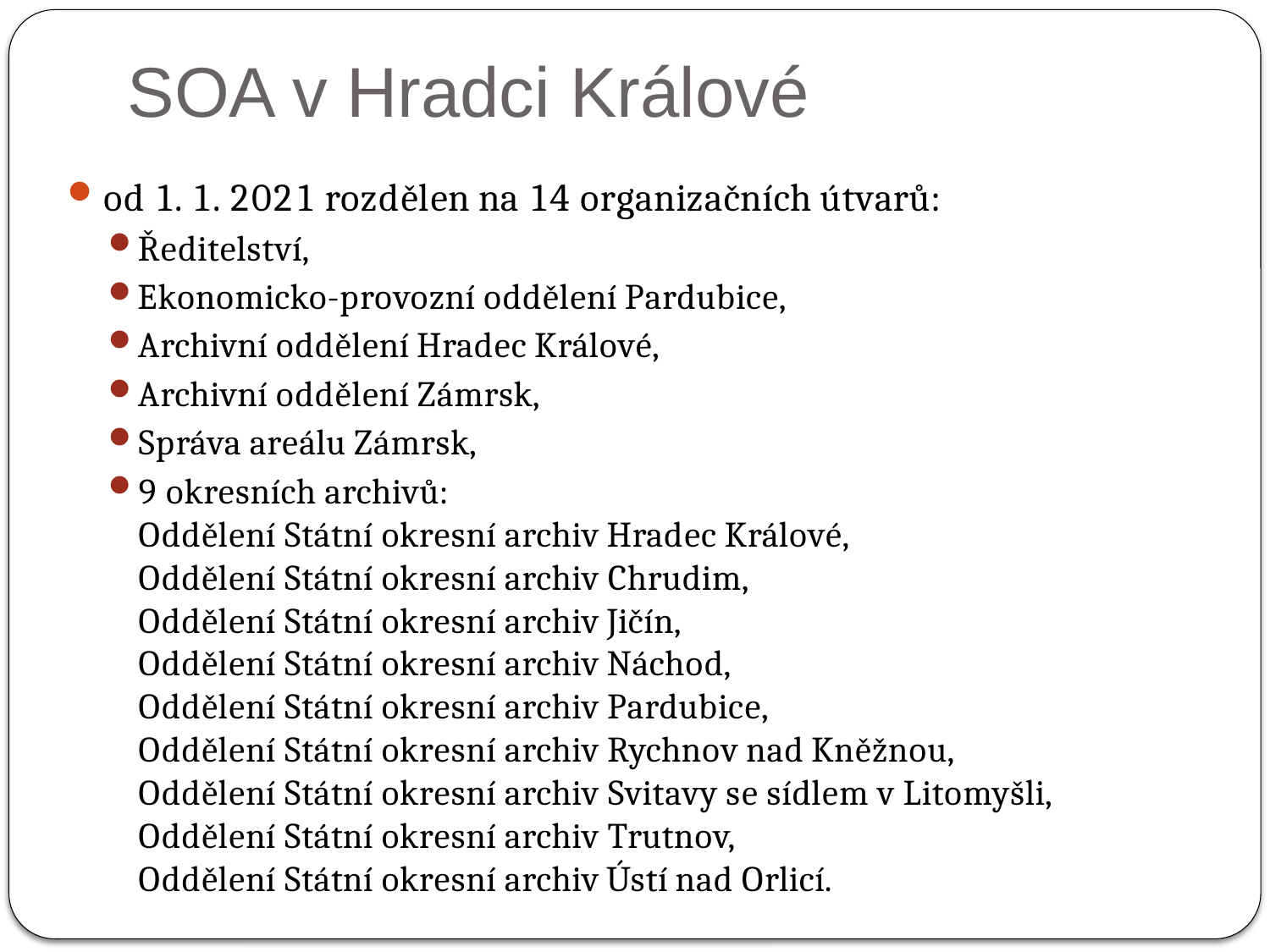

# SOA v Hradci Králové
od 1. 1. 2021 rozdělen na 14 organizačních útvarů:
Ředitelství,
Ekonomicko-provozní oddělení Pardubice,
Archivní oddělení Hradec Králové,
Archivní oddělení Zámrsk,
Správa areálu Zámrsk,
9 okresních archivů:
Oddělení Státní okresní archiv Hradec Králové,
Oddělení Státní okresní archiv Chrudim,
Oddělení Státní okresní archiv Jičín,
Oddělení Státní okresní archiv Náchod,
Oddělení Státní okresní archiv Pardubice,
Oddělení Státní okresní archiv Rychnov nad Kněžnou,
Oddělení Státní okresní archiv Svitavy se sídlem v Litomyšli,
Oddělení Státní okresní archiv Trutnov,
Oddělení Státní okresní archiv Ústí nad Orlicí.